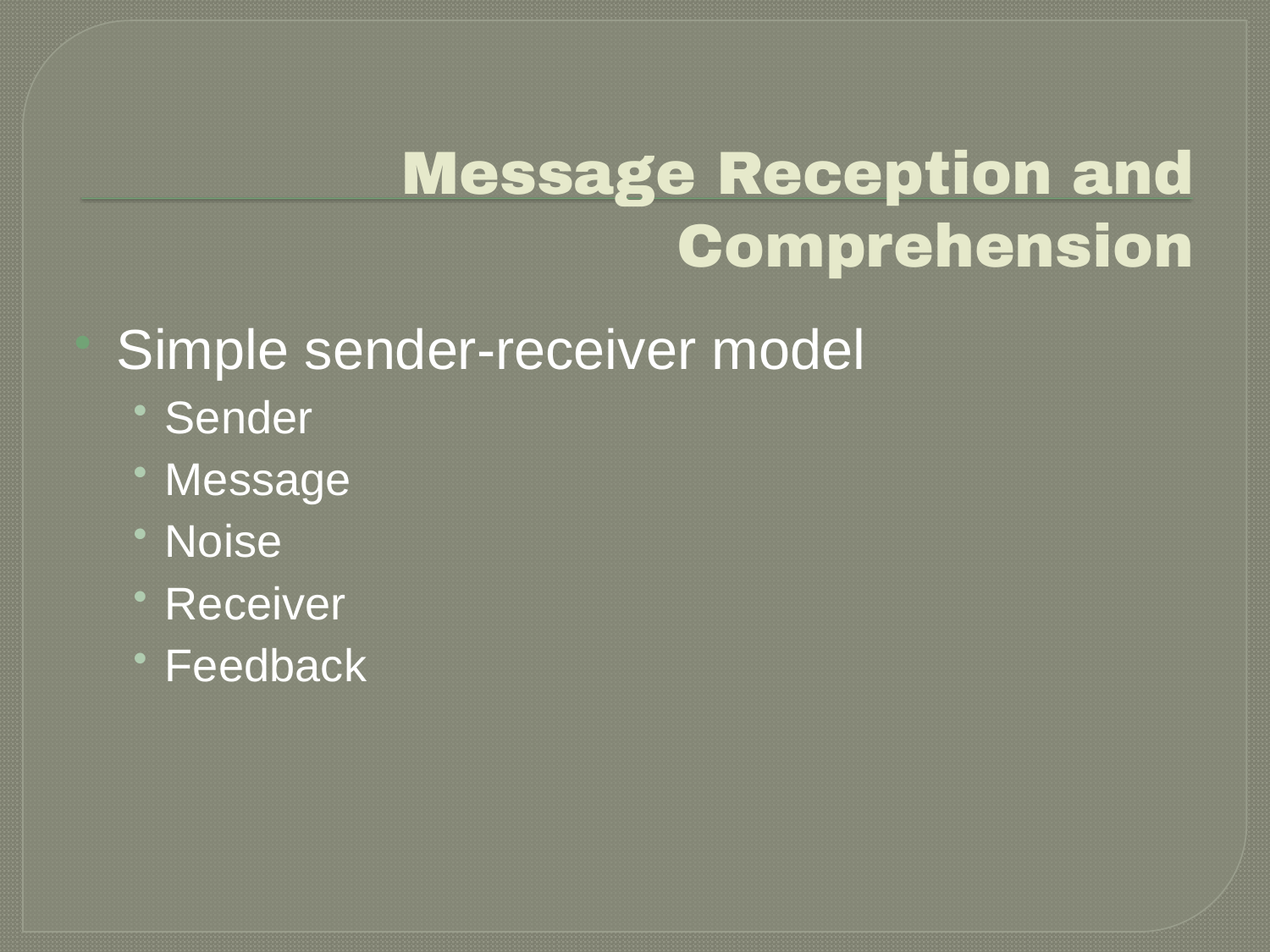

# Message Reception and Comprehension
Simple sender-receiver model
Sender
Message
Noise
Receiver
Feedback